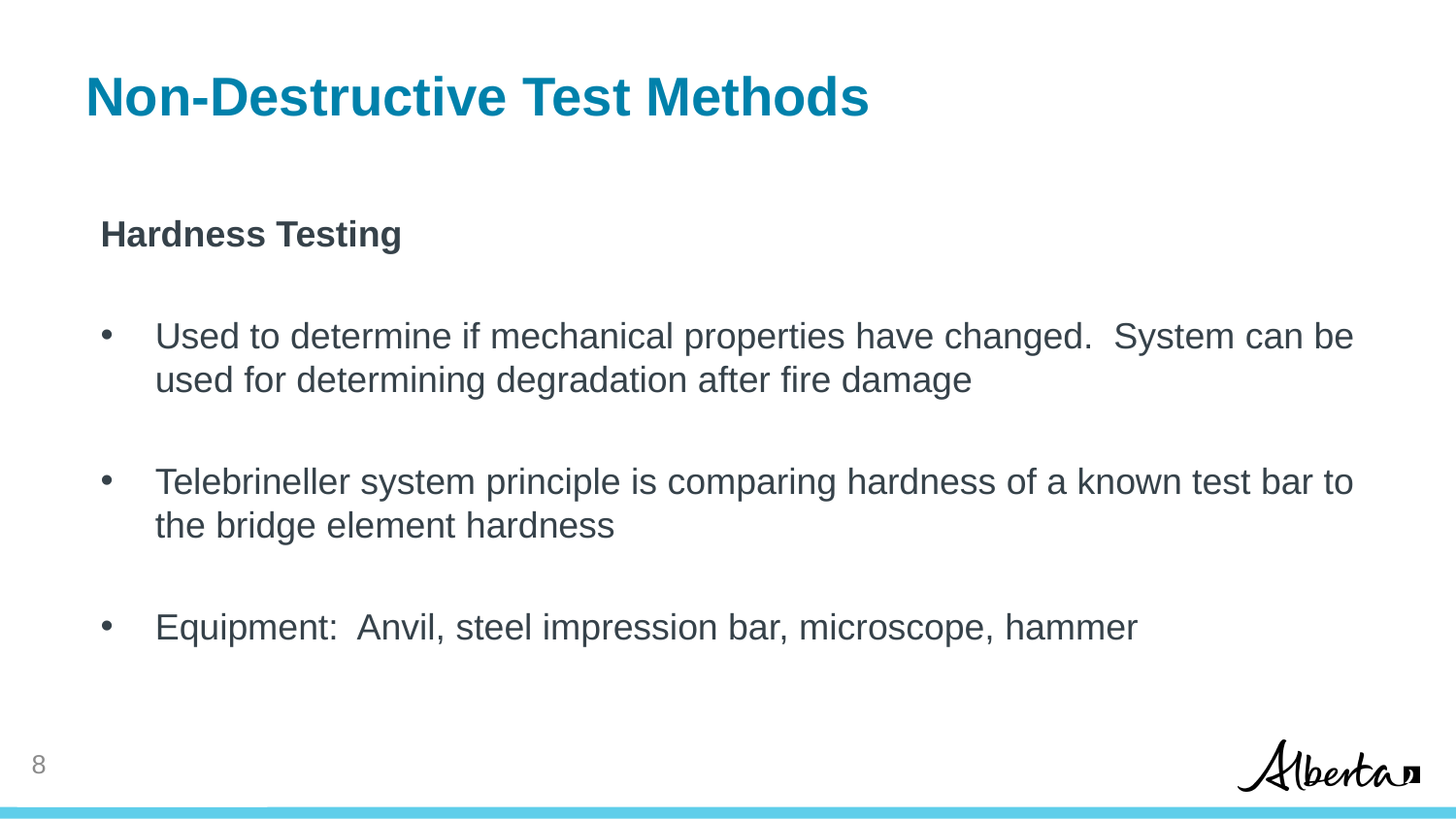

# Non-Destructive Test Methods
Hardness Testing

Used to determine if mechanical properties have changed.  System can be used for determining degradation after fire damage

Telebrineller system principle is comparing hardness of a known test bar to the bridge element hardness

Equipment:  Anvil, steel impression bar, microscope, hammer
8